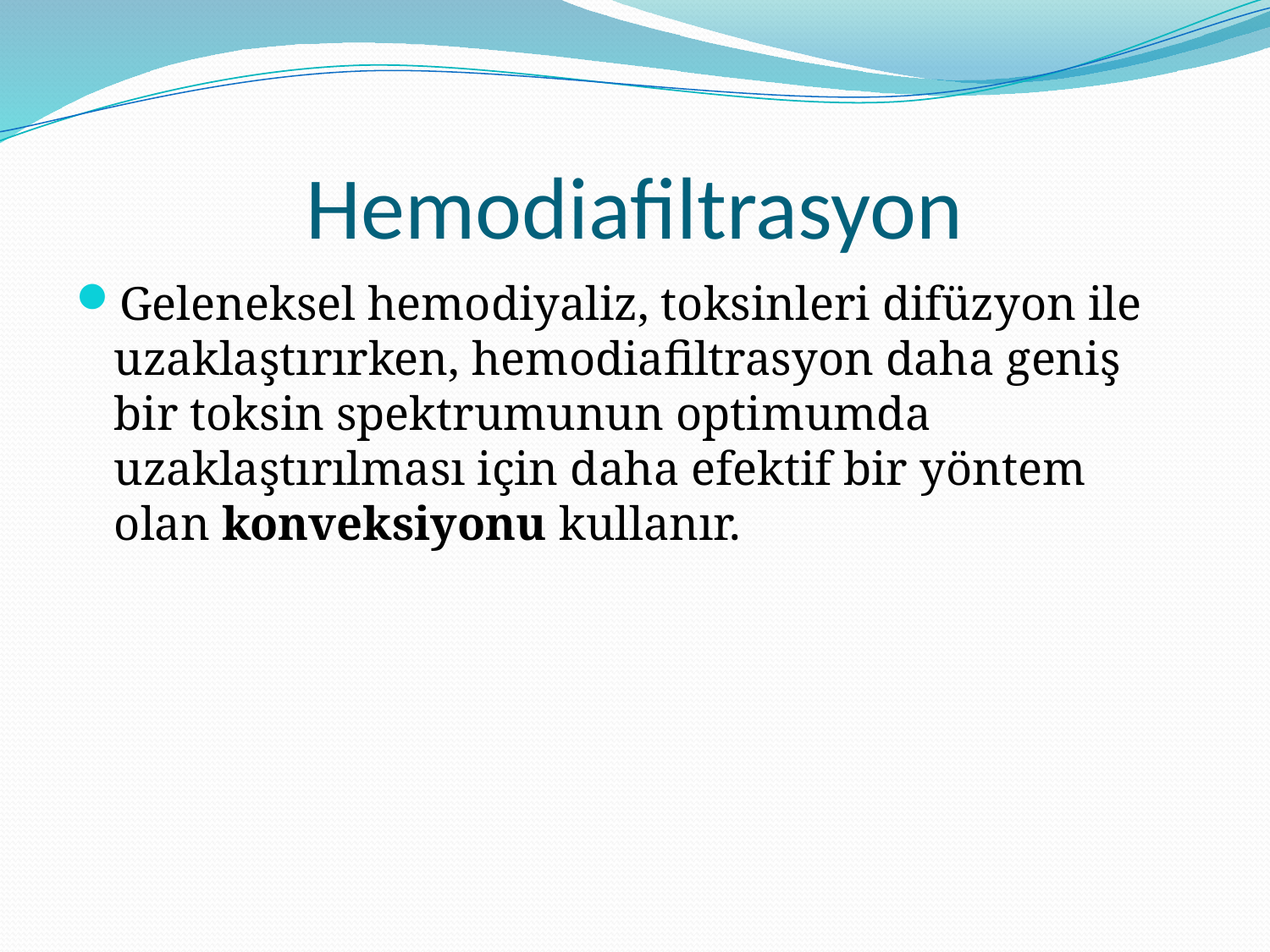

# Hemodiafiltrasyon
Geleneksel hemodiyaliz, toksinleri difüzyon ile uzaklaştırırken, hemodiafiltrasyon daha geniş bir toksin spektrumunun optimumda uzaklaştırılması için daha efektif bir yöntem olan konveksiyonu kullanır.